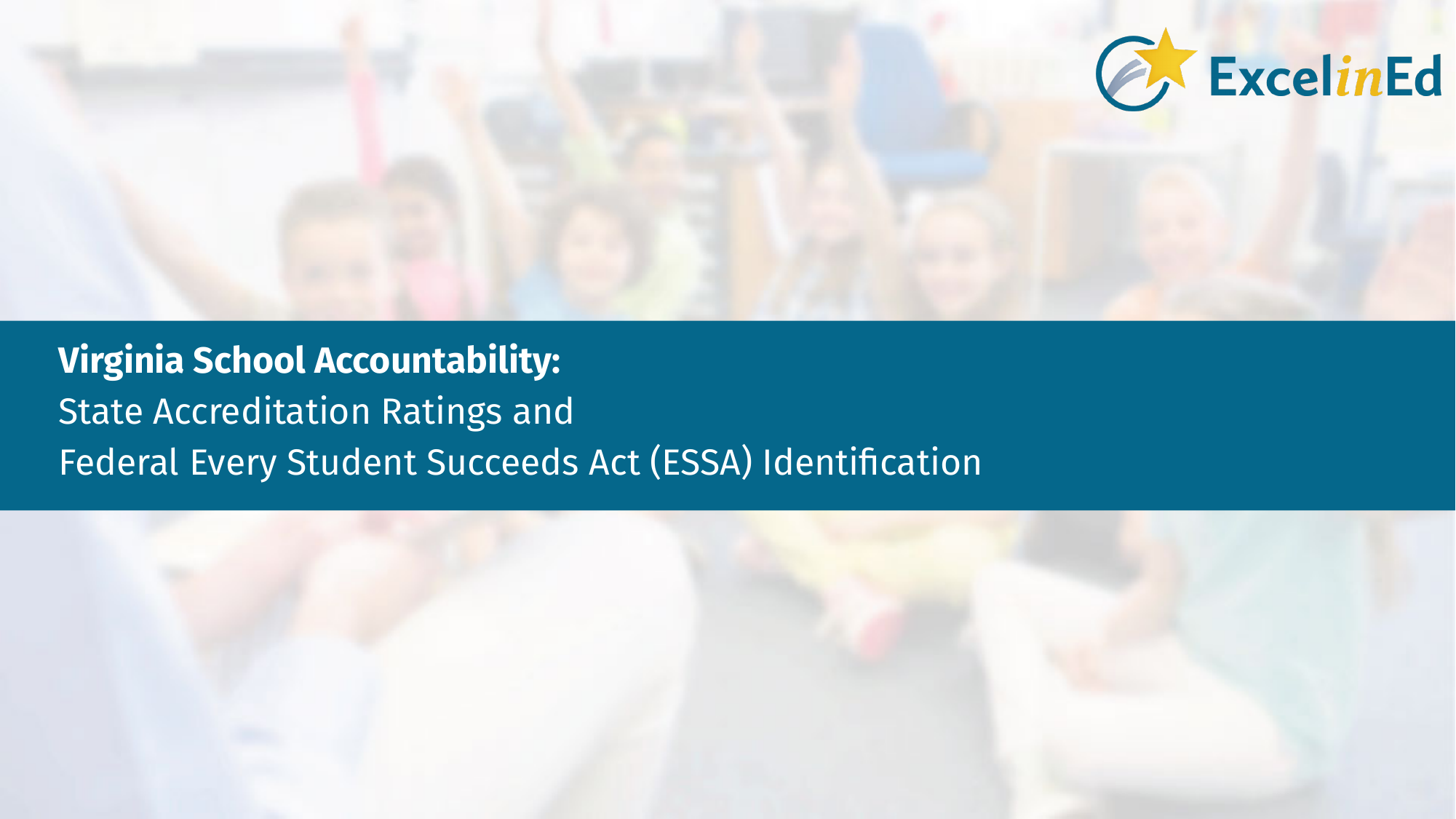

Virginia School Accountability:
State Accreditation Ratings and
Federal Every Student Succeeds Act (ESSA) Identification